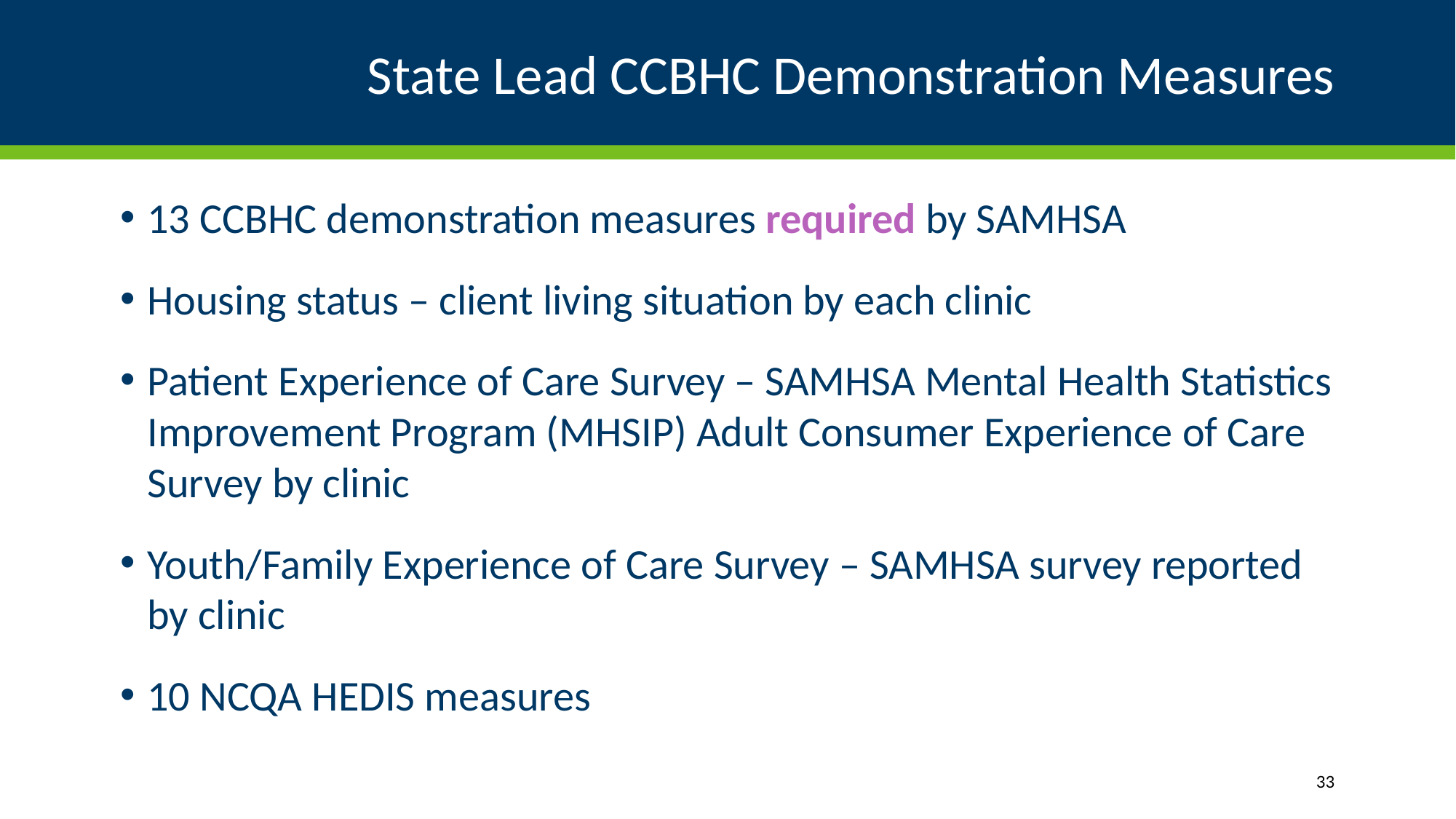

# State Lead CCBHC Demonstration Measures
13 CCBHC demonstration measures required by SAMHSA
Housing status – client living situation by each clinic
Patient Experience of Care Survey – SAMHSA Mental Health Statistics Improvement Program (MHSIP) Adult Consumer Experience of Care Survey by clinic
Youth/Family Experience of Care Survey – SAMHSA survey reported by clinic
10 NCQA HEDIS measures
33